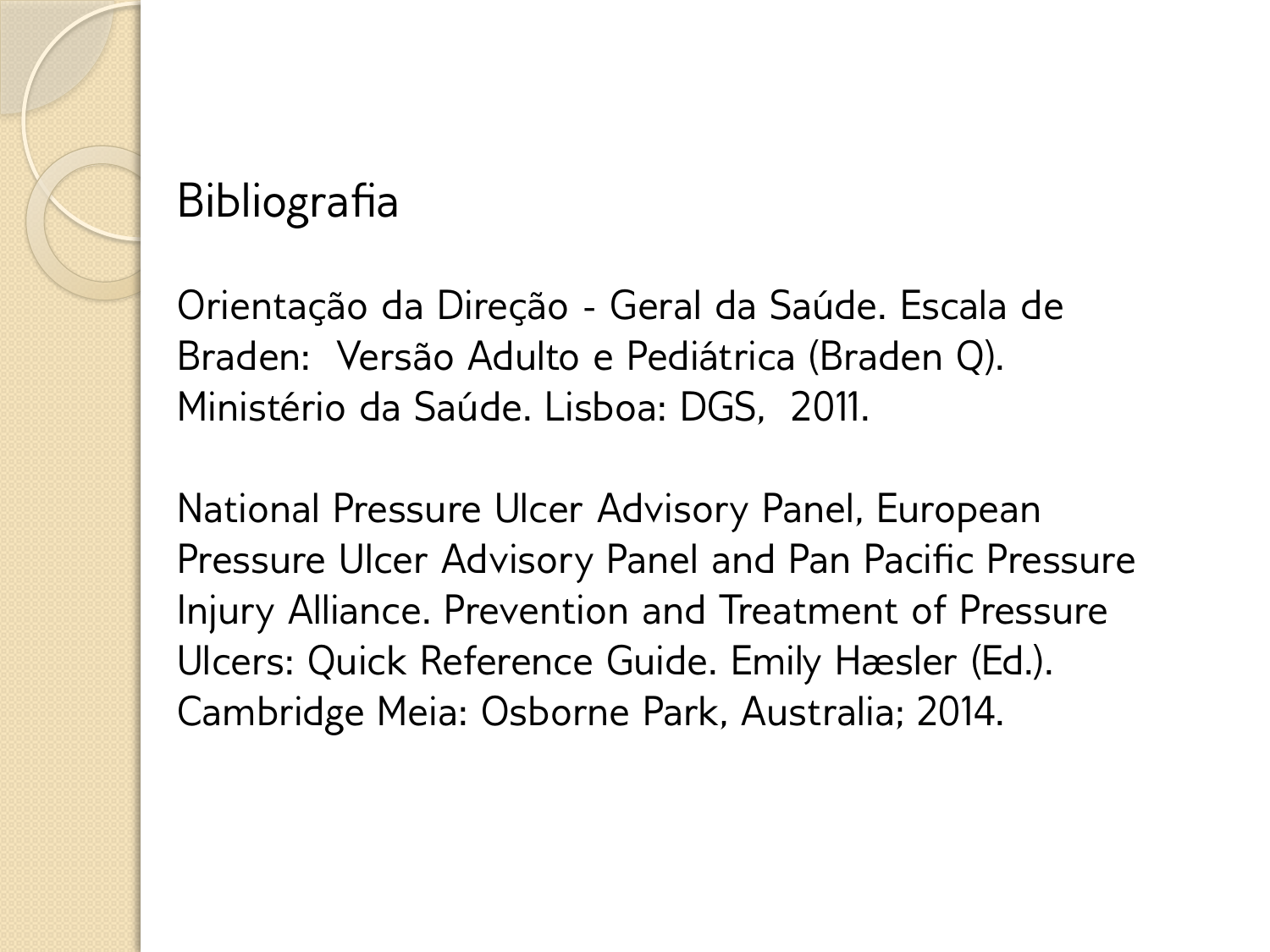

Bibliografia

Orientação da Direção - Geral da Saúde. Escala de Braden:  Versão Adulto e Pediátrica (Braden Q). Ministério da Saúde. Lisboa: DGS,  2011.

National Pressure Ulcer Advisory Panel, European Pressure Ulcer Advisory Panel and Pan Pacific Pressure Injury Alliance. Prevention and Treatment of Pressure Ulcers: Quick Reference Guide. Emily Haesler (Ed.). Cambridge Meia: Osborne Park, Australia; 2014.